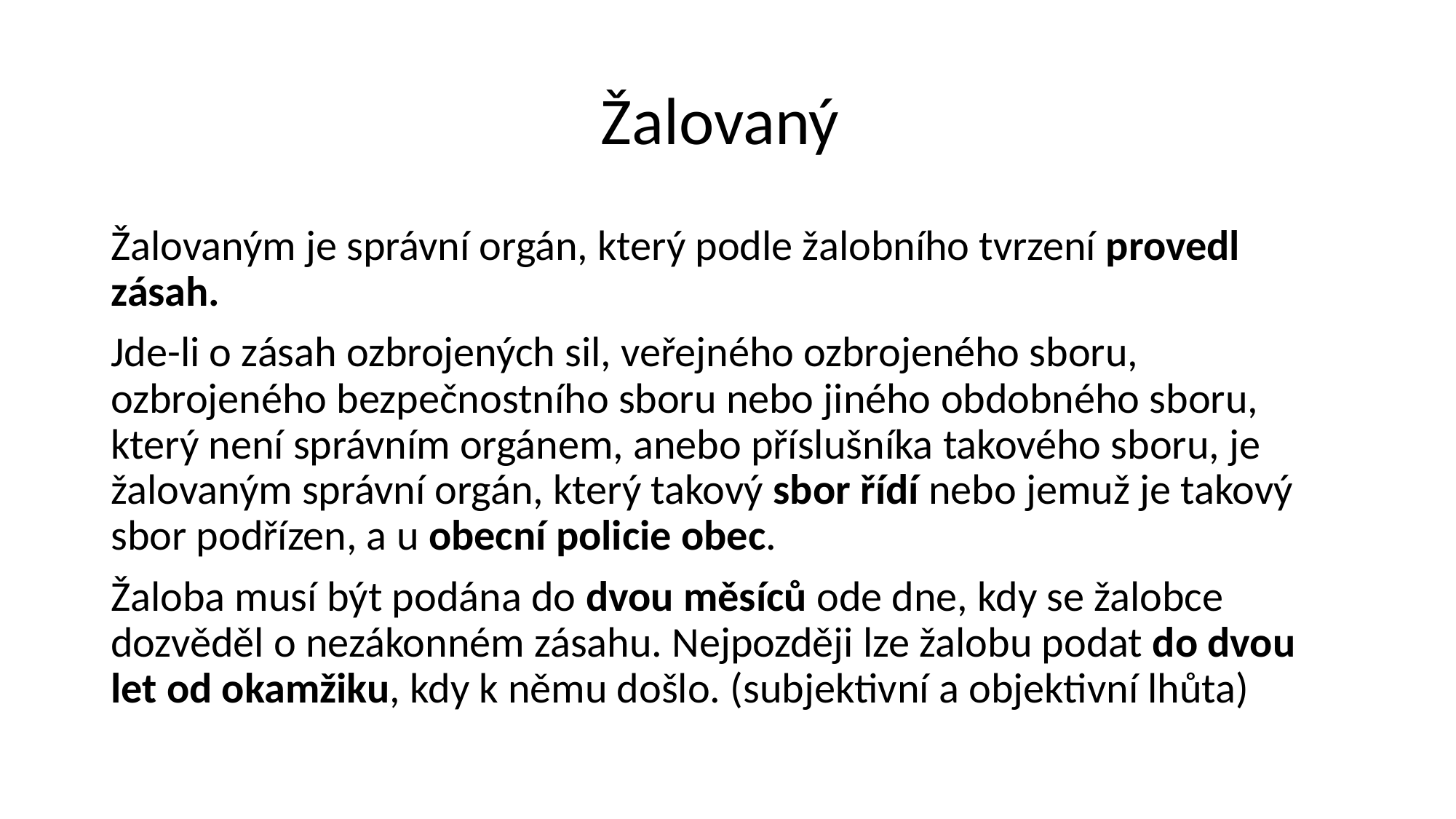

# Žalovaný
Žalovaným je správní orgán, který podle žalobního tvrzení provedl zásah.
Jde-li o zásah ozbrojených sil, veřejného ozbrojeného sboru, ozbrojeného bezpečnostního sboru nebo jiného obdobného sboru, který není správním orgánem, anebo příslušníka takového sboru, je žalovaným správní orgán, který takový sbor řídí nebo jemuž je takový sbor podřízen, a u obecní policie obec.
Žaloba musí být podána do dvou měsíců ode dne, kdy se žalobce dozvěděl o nezákonném zásahu. Nejpozději lze žalobu podat do dvou let od okamžiku, kdy k němu došlo. (subjektivní a objektivní lhůta)